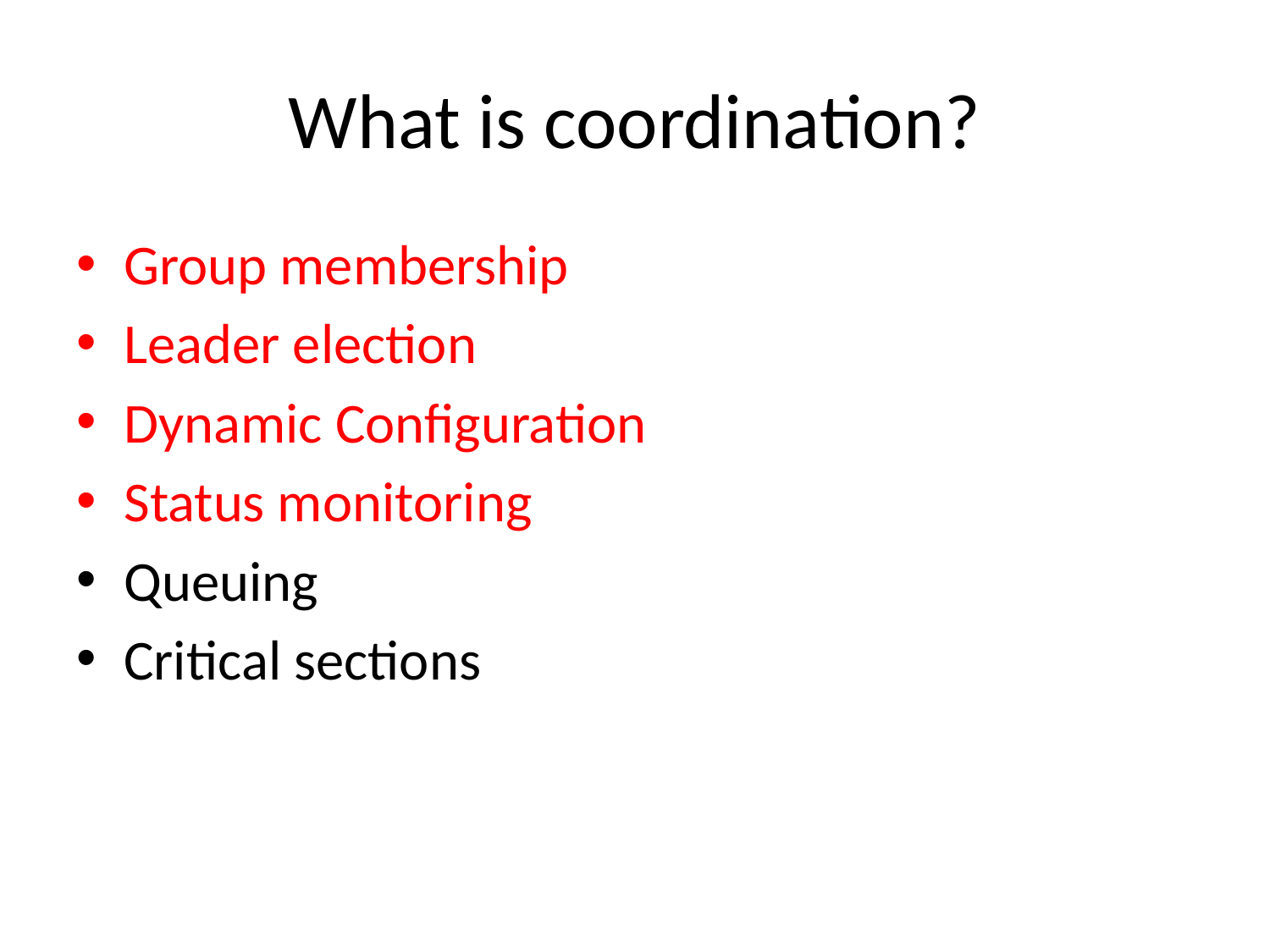

# What is coordination?
Group membership
Leader election
Dynamic Configuration
Status monitoring
Queuing
Critical sections